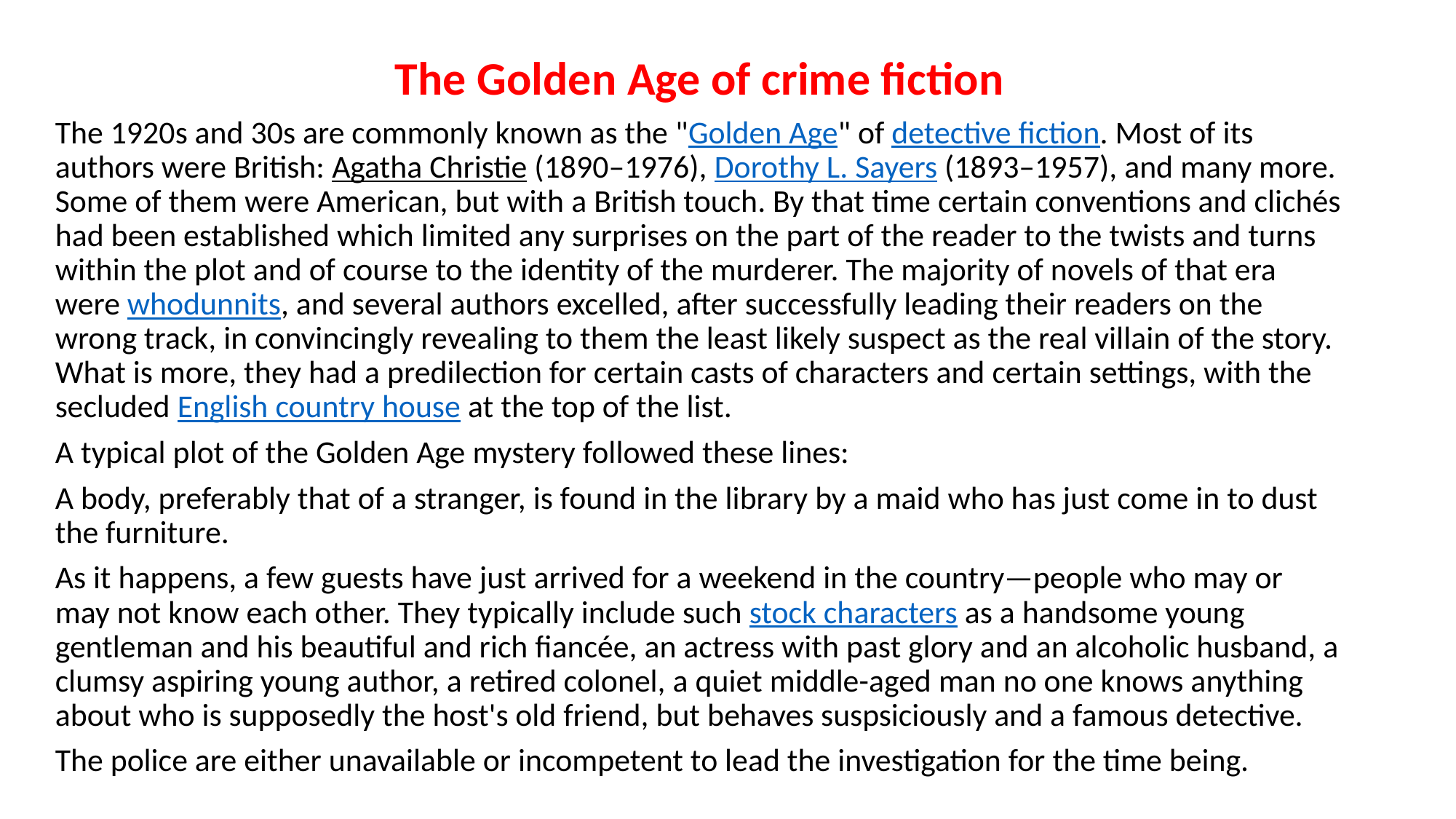

The Golden Age of crime fiction
The 1920s and 30s are commonly known as the "Golden Age" of detective fiction. Most of its authors were British: Agatha Christie (1890–1976), Dorothy L. Sayers (1893–1957), and many more. Some of them were American, but with a British touch. By that time certain conventions and clichés had been established which limited any surprises on the part of the reader to the twists and turns within the plot and of course to the identity of the murderer. The majority of novels of that era were whodunnits, and several authors excelled, after successfully leading their readers on the wrong track, in convincingly revealing to them the least likely suspect as the real villain of the story. What is more, they had a predilection for certain casts of characters and certain settings, with the secluded English country house at the top of the list.
A typical plot of the Golden Age mystery followed these lines:
A body, preferably that of a stranger, is found in the library by a maid who has just come in to dust the furniture.
As it happens, a few guests have just arrived for a weekend in the country—people who may or may not know each other. They typically include such stock characters as a handsome young gentleman and his beautiful and rich fiancée, an actress with past glory and an alcoholic husband, a clumsy aspiring young author, a retired colonel, a quiet middle-aged man no one knows anything about who is supposedly the host's old friend, but behaves suspsiciously and a famous detective.
The police are either unavailable or incompetent to lead the investigation for the time being.